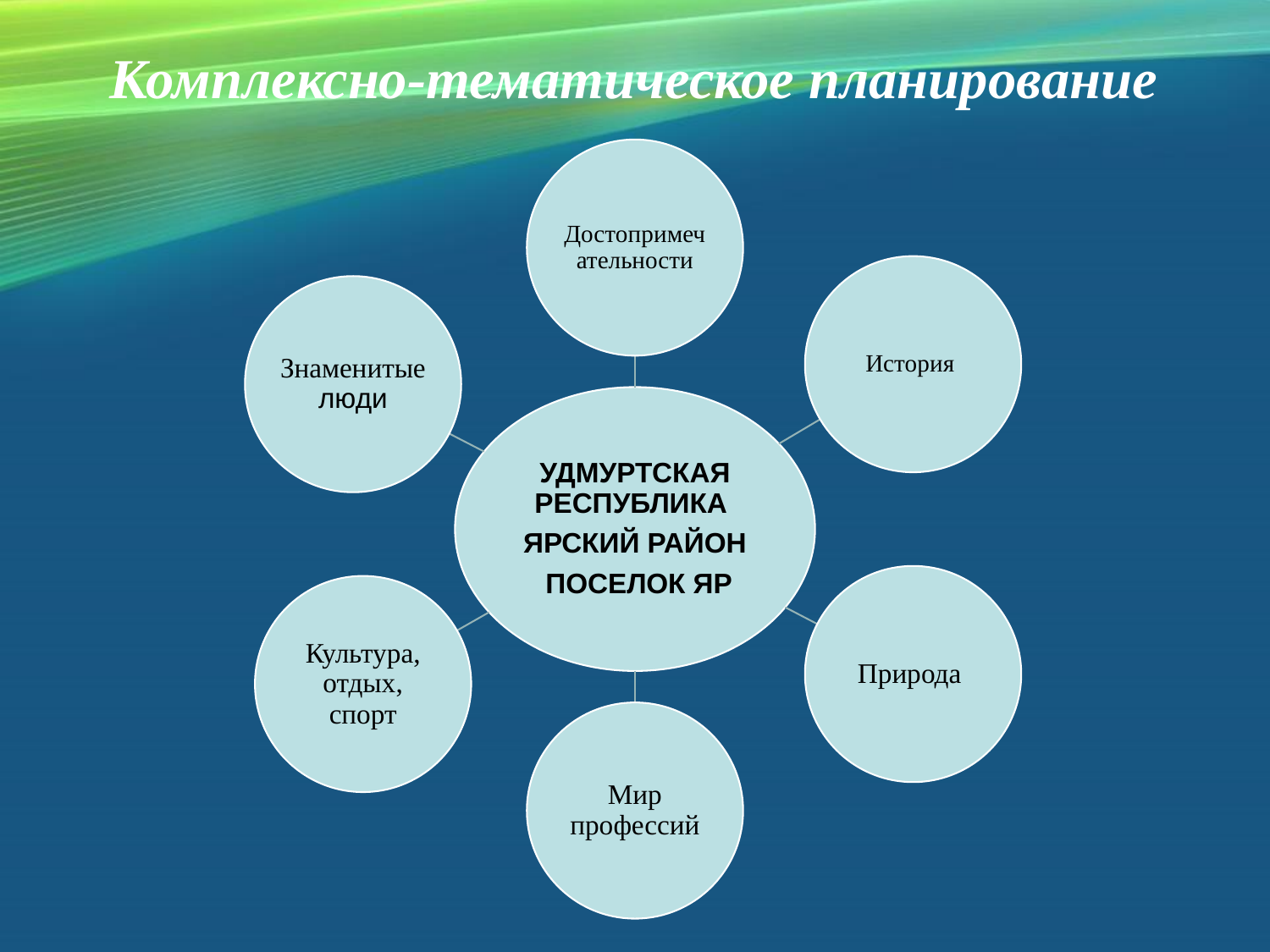

# Комплексно-тематическое планирование
УДМУРТСКАЯ РЕСПУБЛИКА
ЯРСКИЙ РАЙОН
 ПОСЕЛОК ЯР

Достопримечательности

История

Природа

Мир профессий

Культура, отдых, спорт

Знаменитые люди